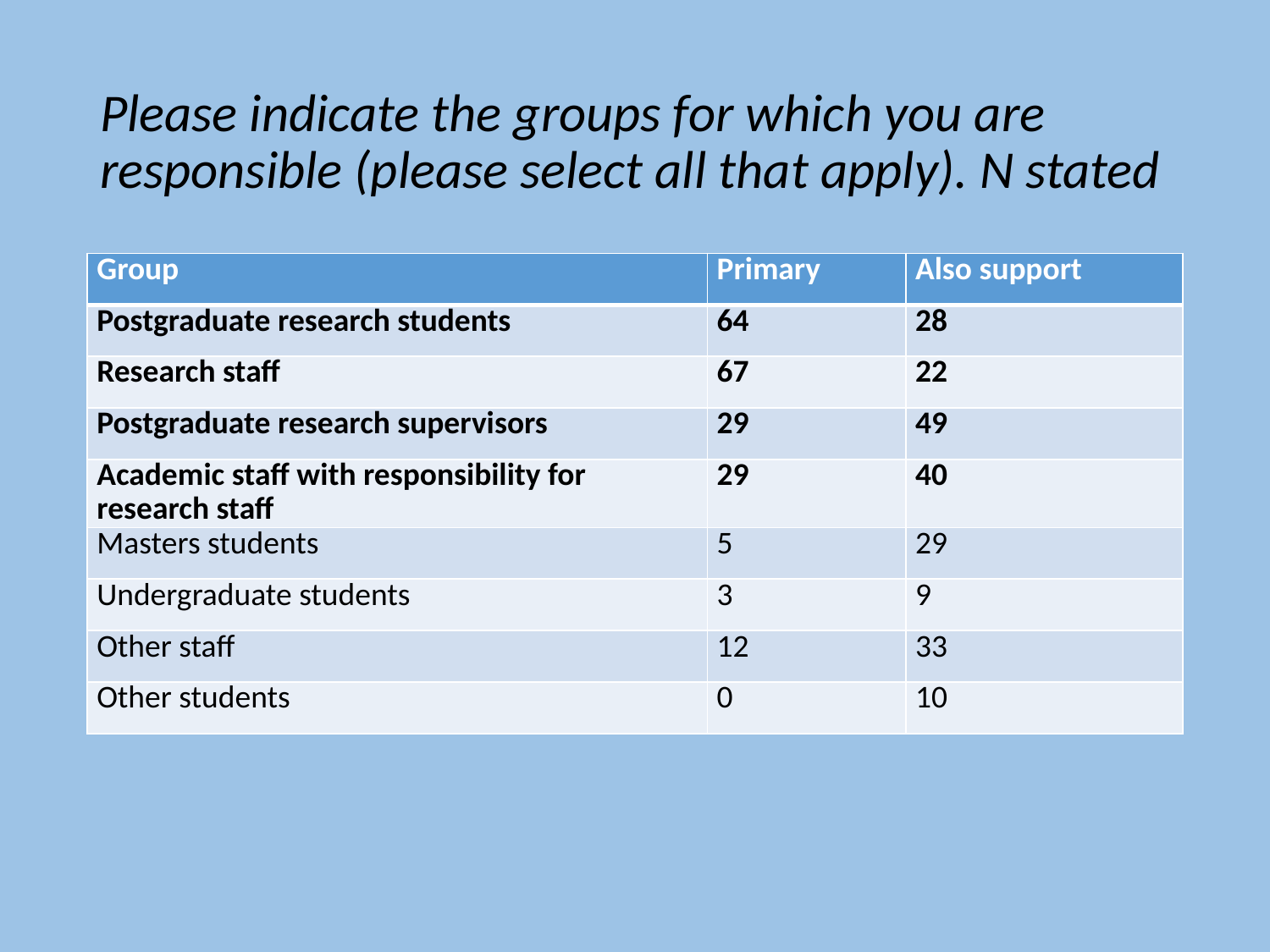

# Please indicate the groups for which you are responsible (please select all that apply). N stated
| Group | Primary | Also support |
| --- | --- | --- |
| Postgraduate research students | 64 | 28 |
| Research staff | 67 | 22 |
| Postgraduate research supervisors | 29 | 49 |
| Academic staff with responsibility for research staff | 29 | 40 |
| Masters students | 5 | 29 |
| Undergraduate students | 3 | 9 |
| Other staff | 12 | 33 |
| Other students | 0 | 10 |